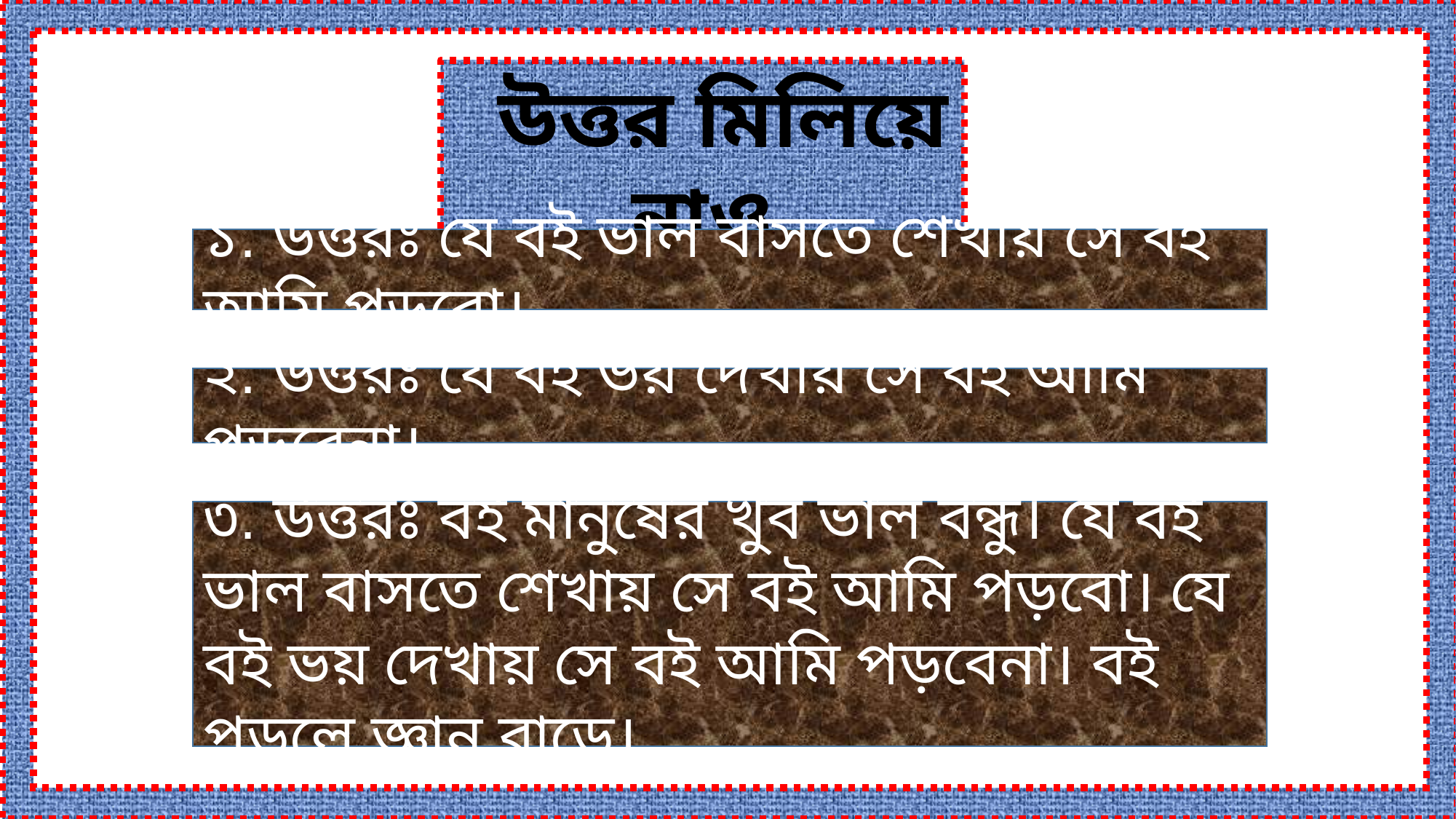

উত্তর মিলিয়ে নাও
১. উত্তরঃ যে বই ভাল বাসতে শেখায় সে বই আমি পড়বো।
২. উত্তরঃ যে বই ভয় দেখায় সে বই আমি পড়বেনা।
৩. উত্তরঃ বই মানুষের খুব ভাল বন্ধু। যে বই ভাল বাসতে শেখায় সে বই আমি পড়বো। যে বই ভয় দেখায় সে বই আমি পড়বেনা। বই পড়লে জ্ঞান বাড়ে।